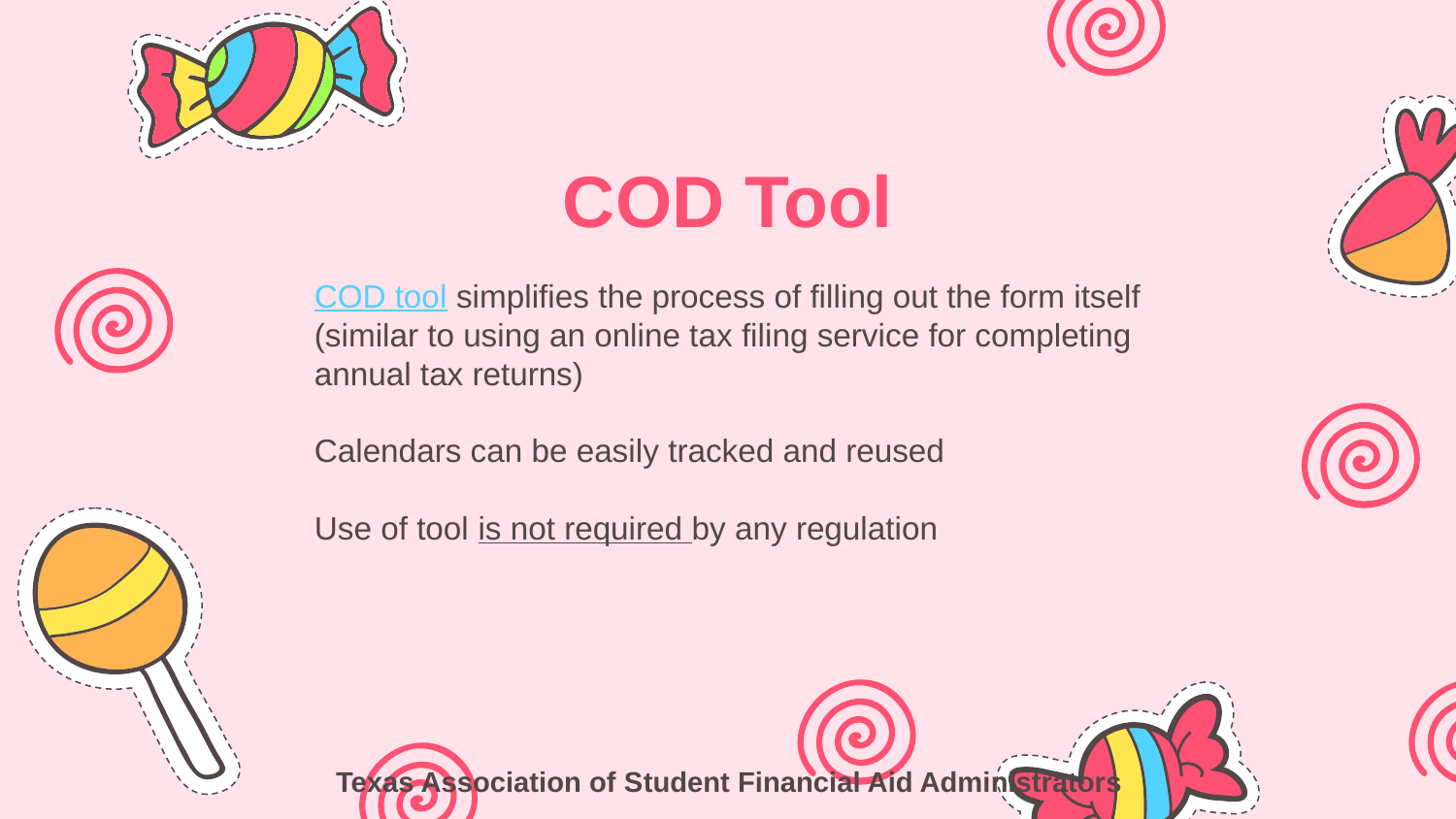

# COD Tool
COD tool simplifies the process of filling out the form itself (similar to using an online tax filing service for completing annual tax returns)

Calendars can be easily tracked and reused

Use of tool is not required by any regulation

Texas Association of Student Financial Aid Administrators